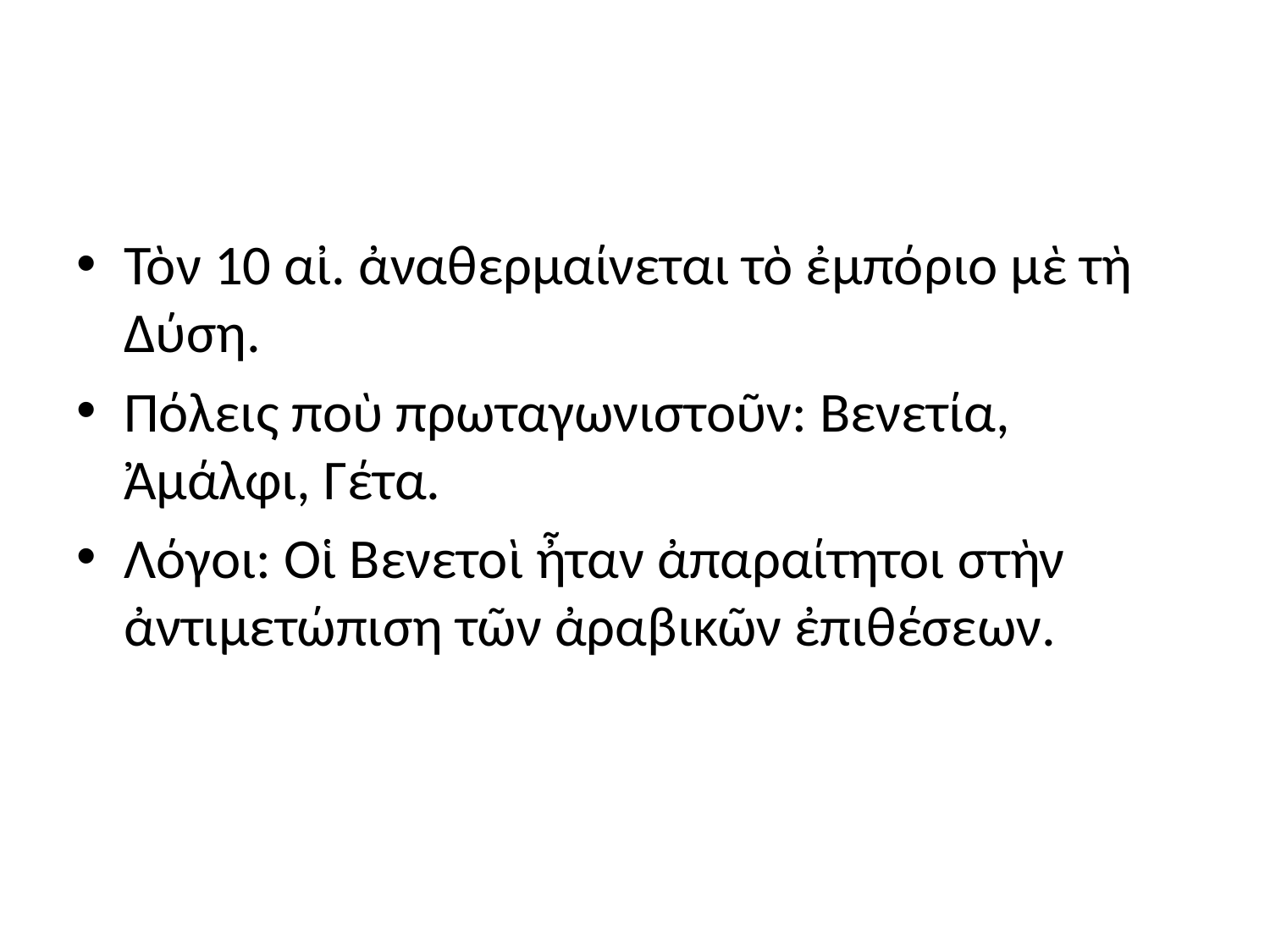

#
Τὸν 10 αἰ. ἀναθερμαίνεται τὸ ἐμπόριο μὲ τὴ Δύση.
Πόλεις ποὺ πρωταγωνιστοῦν: Βενετία, Ἀμάλφι, Γέτα.
Λόγοι: Οἱ Βενετοὶ ἦταν ἀπαραίτητοι στὴν ἀντιμετώπιση τῶν ἀραβικῶν ἐπιθέσεων.